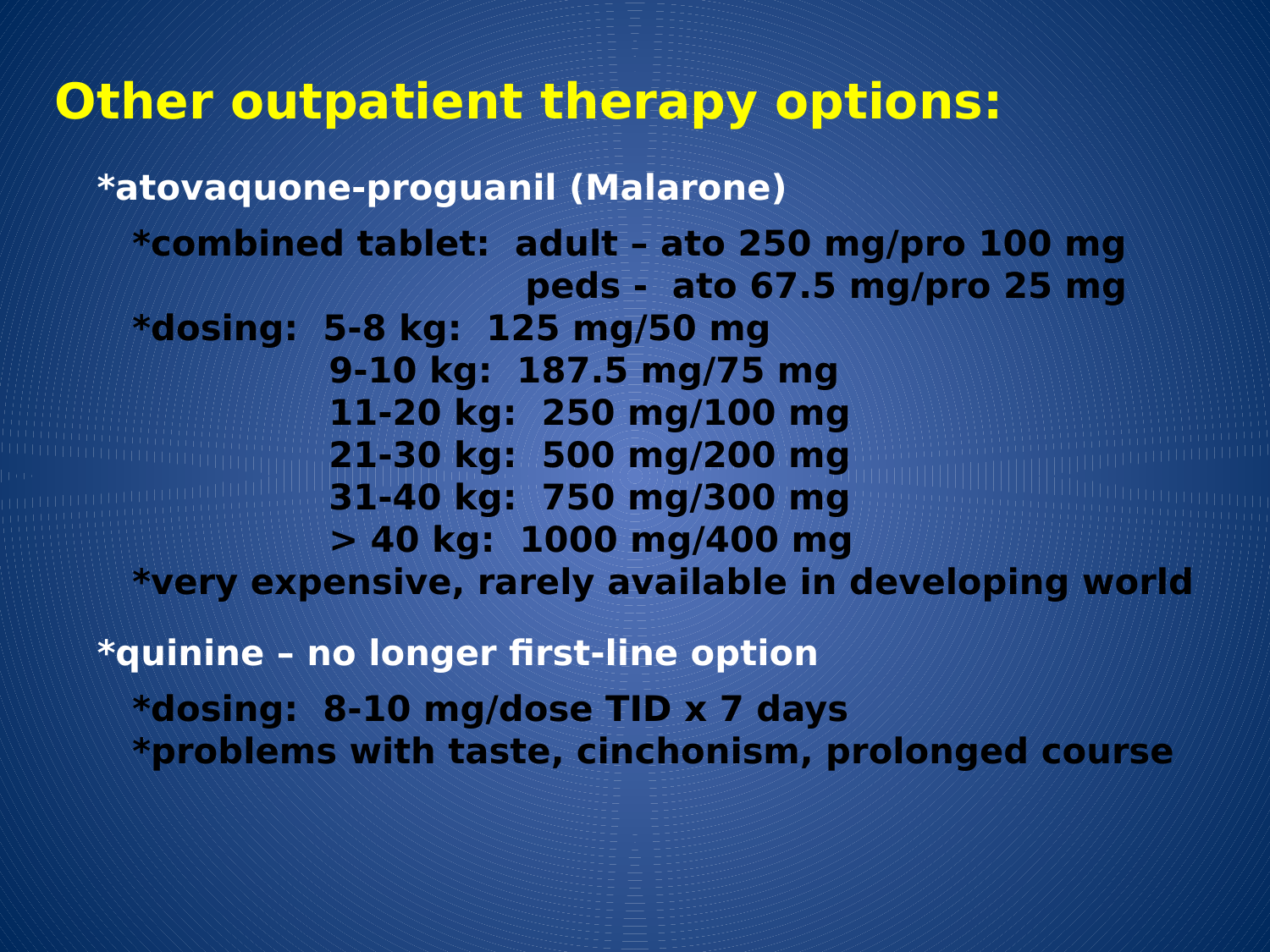

Other outpatient therapy options:
*atovaquone-proguanil (Malarone)
*combined tablet:  adult – ato 250 mg/pro 100 mg
                                peds -  ato 67.5 mg/pro 25 mg
*dosing:  5-8 kg:  125 mg/50 mg
                9-10 kg:  187.5 mg/75 mg
                11-20 kg:  250 mg/100 mg
                21-30 kg:  500 mg/200 mg
                31-40 kg:  750 mg/300 mg
                > 40 kg:  1000 mg/400 mg
*very expensive, rarely available in developing world
*quinine – no longer first-line option
*dosing:  8-10 mg/dose TID x 7 days
*problems with taste, cinchonism, prolonged course